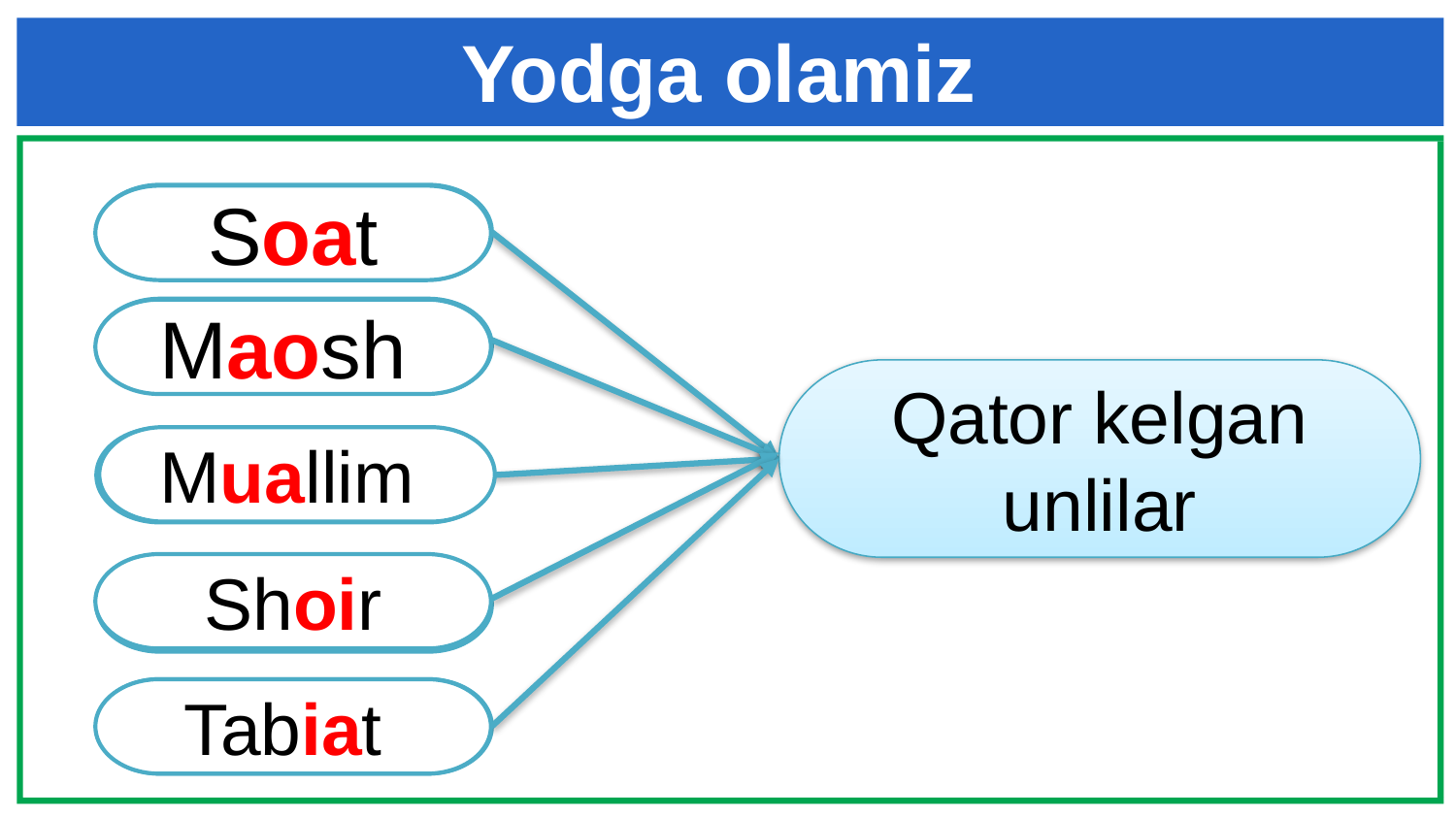

Yodga olamiz
Soat
Soat
Maosh
Maosh
Qator kelgan unlilar
Muallim
Muallim
Shoir
Shoir
Tabiat
Tabiat